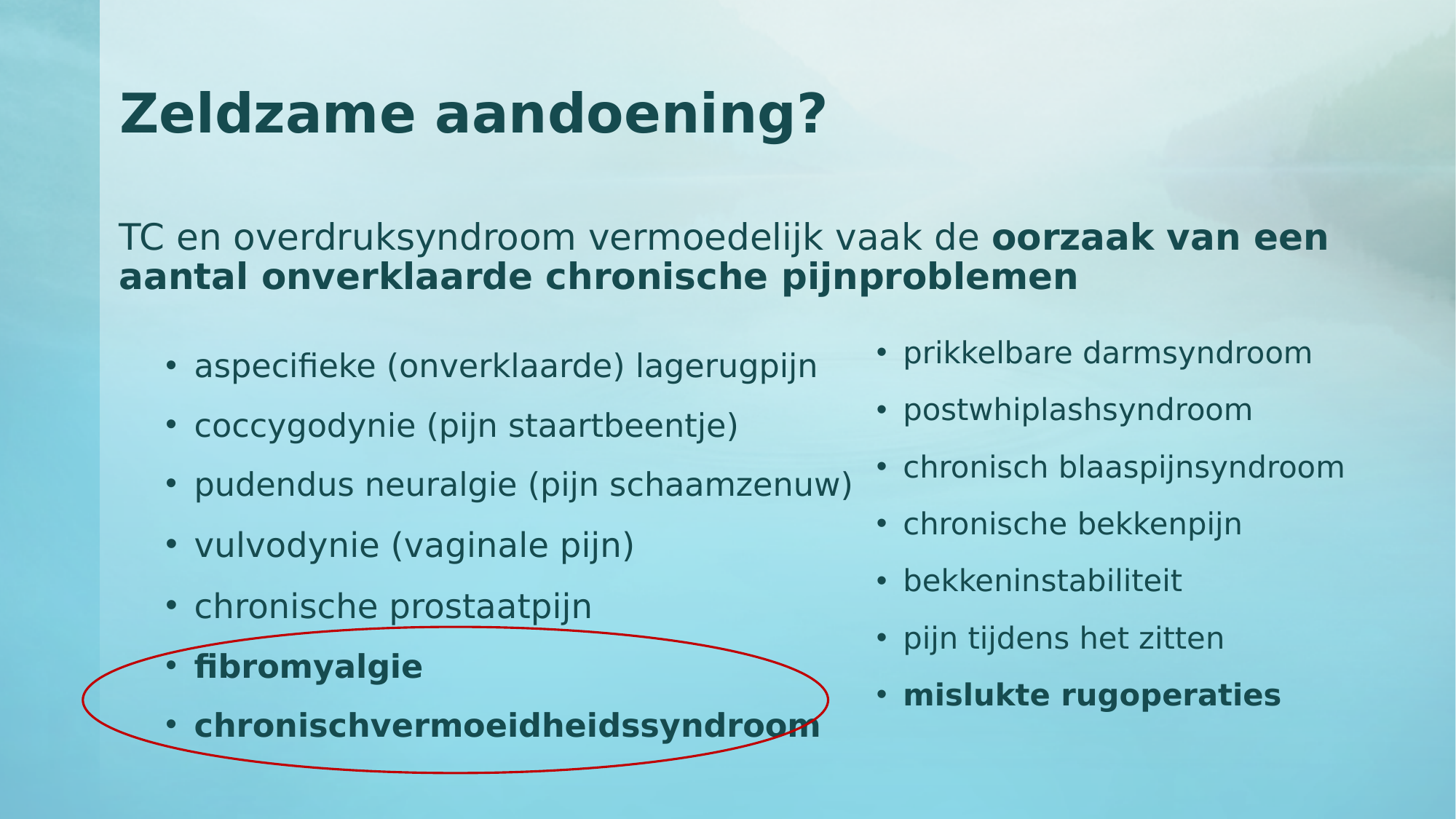

# Zeldzame aandoening?
TC en overdruksyndroom vermoedelijk vaak de oorzaak van een aantal onverklaarde chronische pijnproblemen
aspecifieke (onverklaarde) lagerugpijn
coccygodynie (pijn staartbeentje)
pudendus neuralgie (pijn schaamzenuw)
vulvodynie (vaginale pijn)
chronische prostaatpijn
fibromyalgie
chronischvermoeidheidssyndroom
prikkelbare darmsyndroom
postwhiplashsyndroom
chronisch blaaspijnsyndroom
chronische bekkenpijn
bekkeninstabiliteit
pijn tijdens het zitten
mislukte rugoperaties